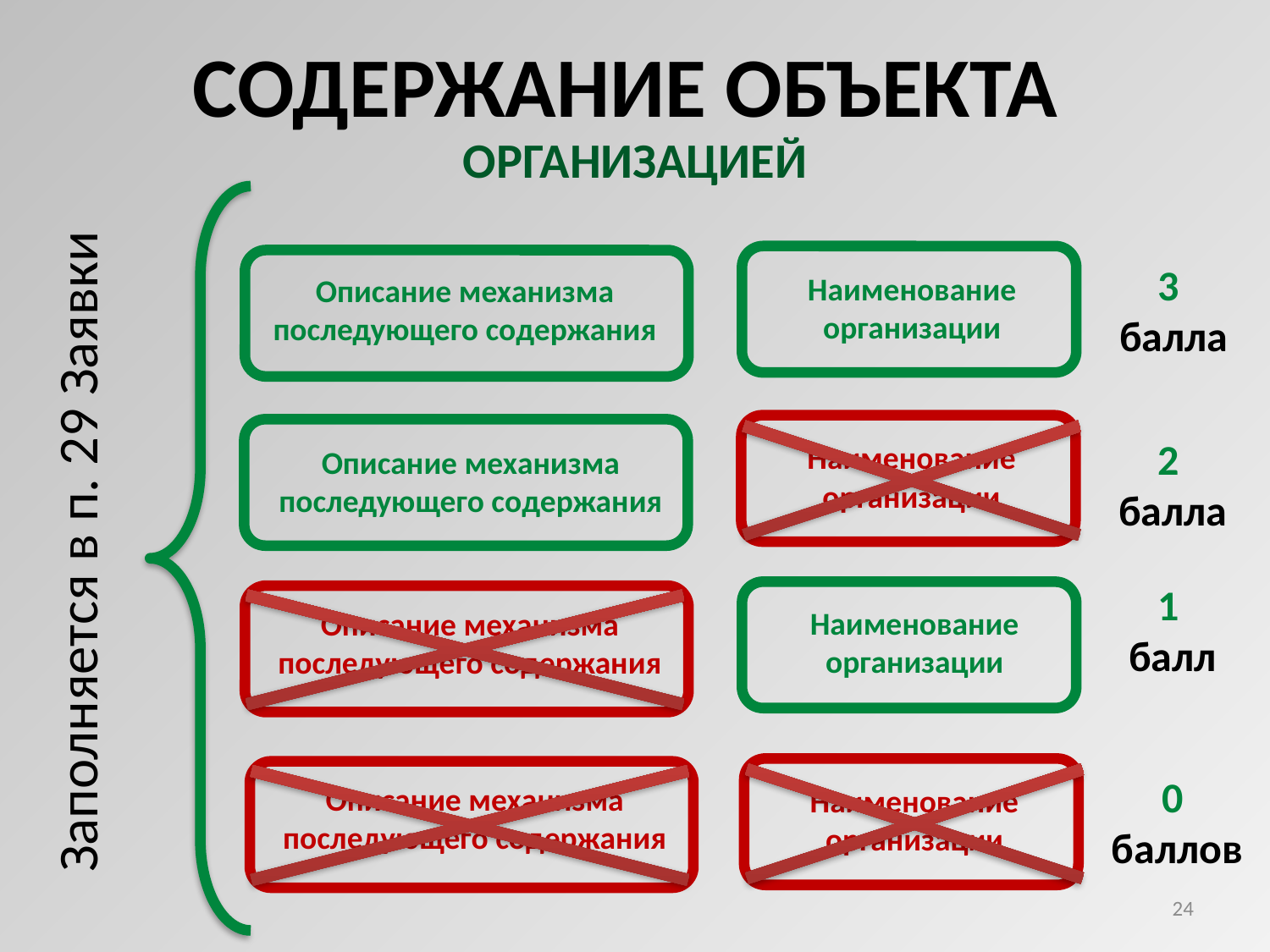

СОДЕРЖАНИЕ ОБЪЕКТА
ОРГАНИЗАЦИЕЙ

Заполняется в п. 29 Заявки

3
балла
Наименование организации
Описание механизма последующего содержания

Наименование организации

Описание механизма последующего содержания
2
балла

1
балл

Наименование организации

Описание механизма последующего содержания

Наименование организации

Описание механизма последующего содержания
0
баллов
24